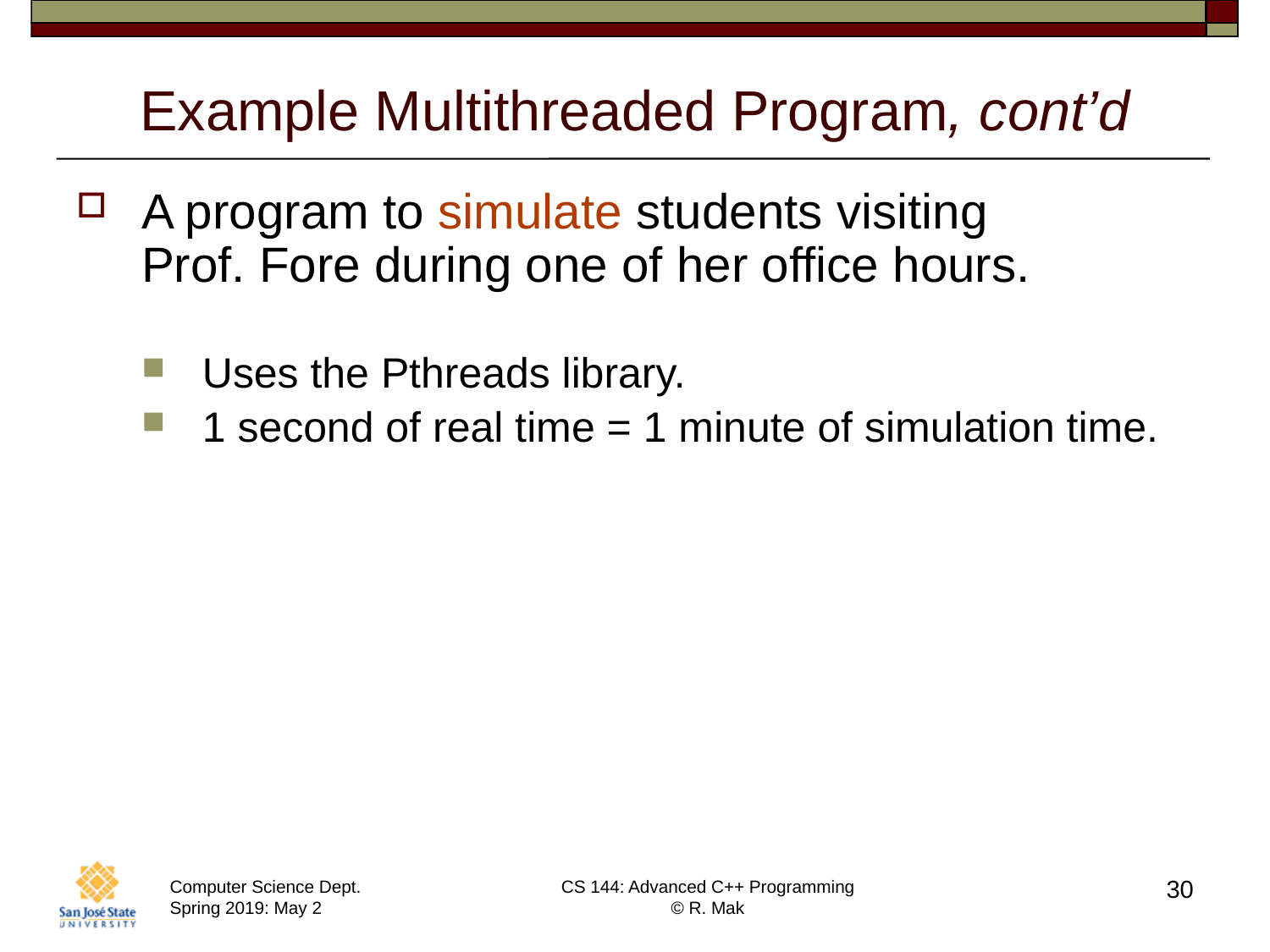

# Example Multithreaded Program, cont’d
A program to simulate students visiting
Prof. Fore during one of her office hours.

Uses the Pthreads library.
1 second of real time = 1 minute of simulation time.
30